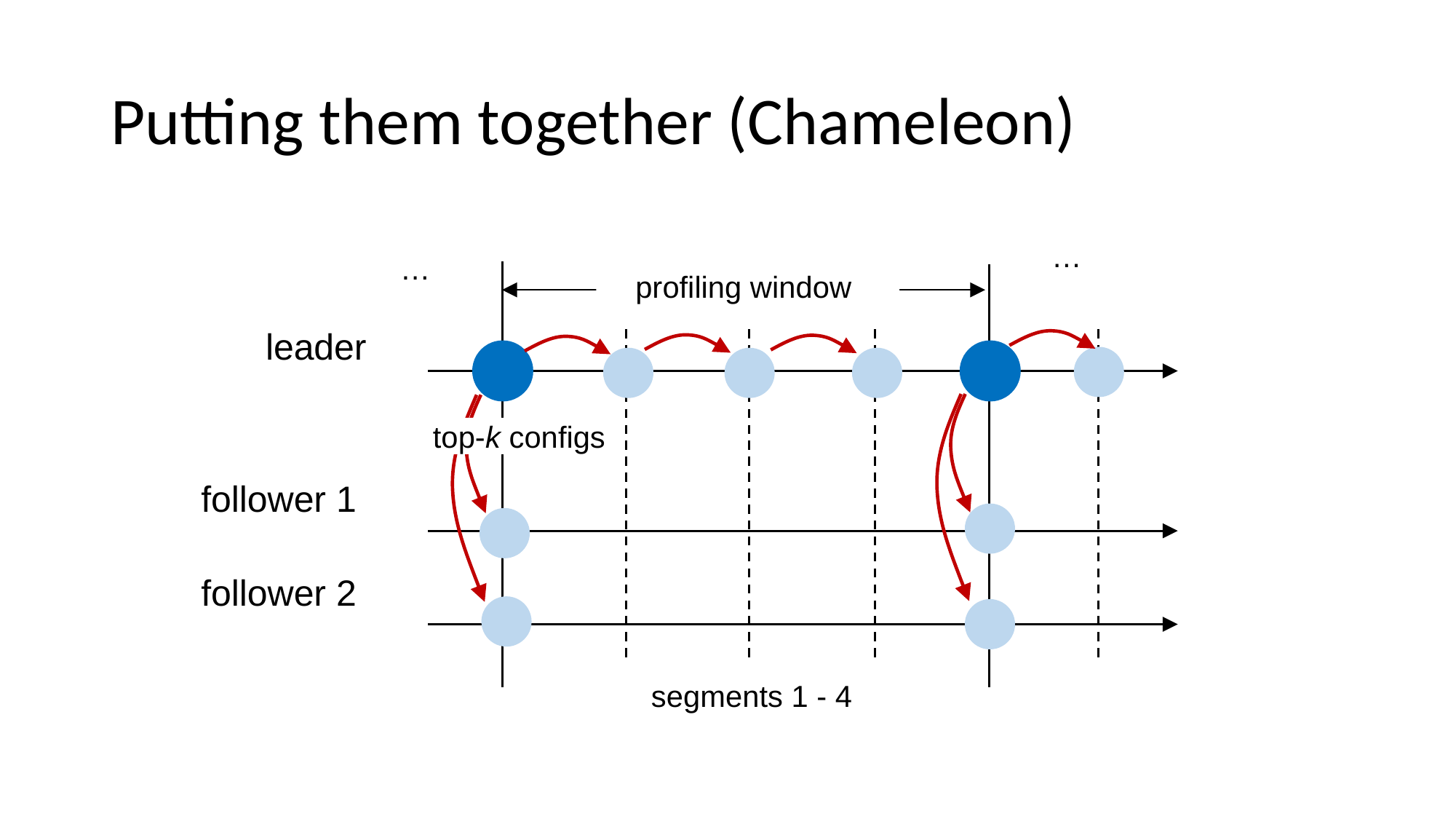

# Putting them together (Chameleon)
…
…
profiling window
leader

follower 1
follower 2

top-k configs

segments 1 - 4